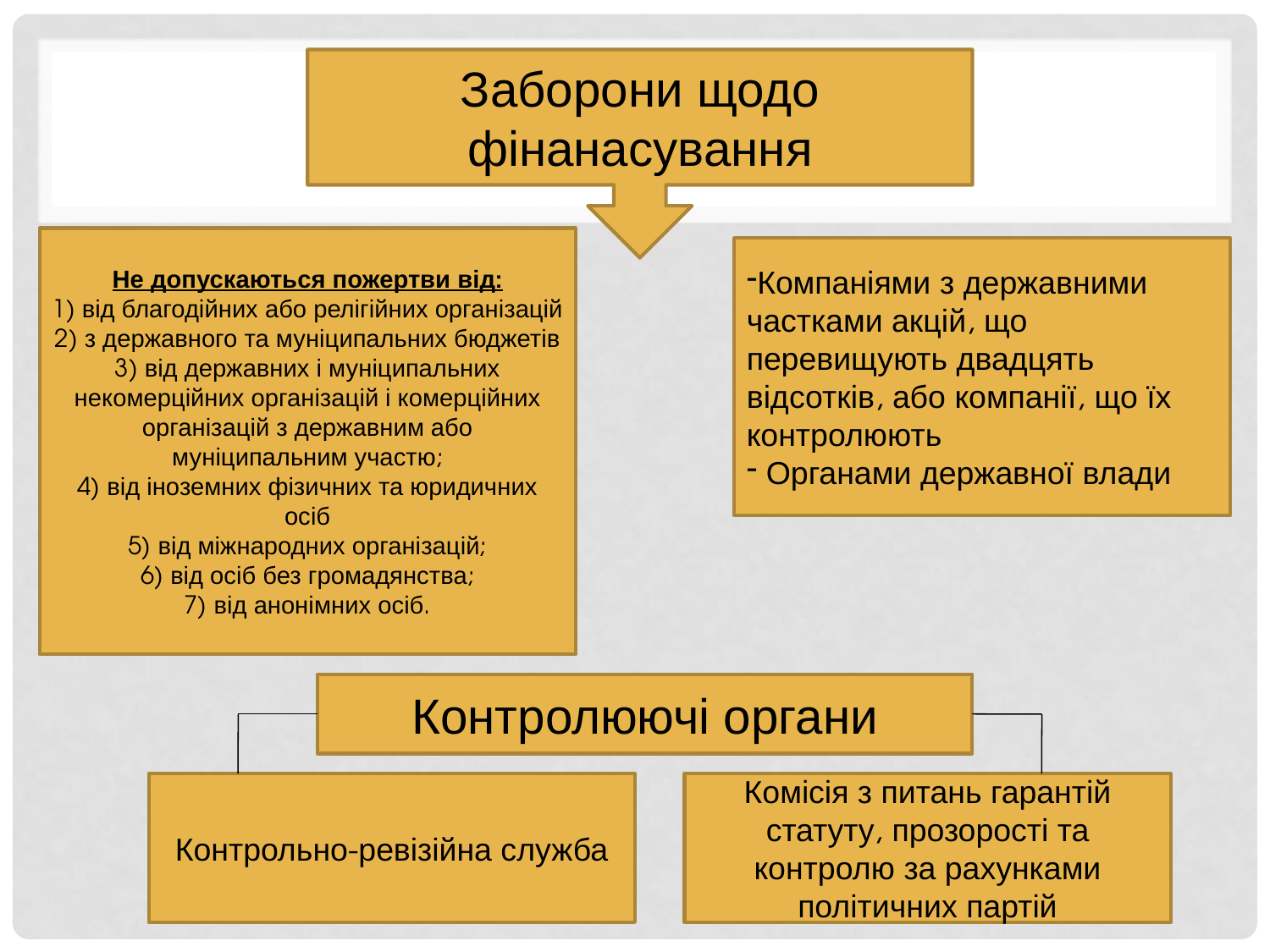

Заборони щодо фінанасування
Не допускаються пожертви від:
1) від благодійних або релігійних організацій
2) з державного та муніципальних бюджетів
3) від державних і муніципальних некомерційних організацій і комерційних організацій з державним або муніципальним участю;
4) від іноземних фізичних та юридичних осіб
5) від міжнародних організацій;
6) від осіб без громадянства;
7) від анонімних осіб.
Компаніями з державними частками акцій, що перевищують двадцять відсотків, або компанії, що їх контролюють
 Органами державної влади
Контролюючі органи
Контрольно-ревізійна служба
Комісія з питань гарантій статуту, прозорості та контролю за рахунками політичних партій